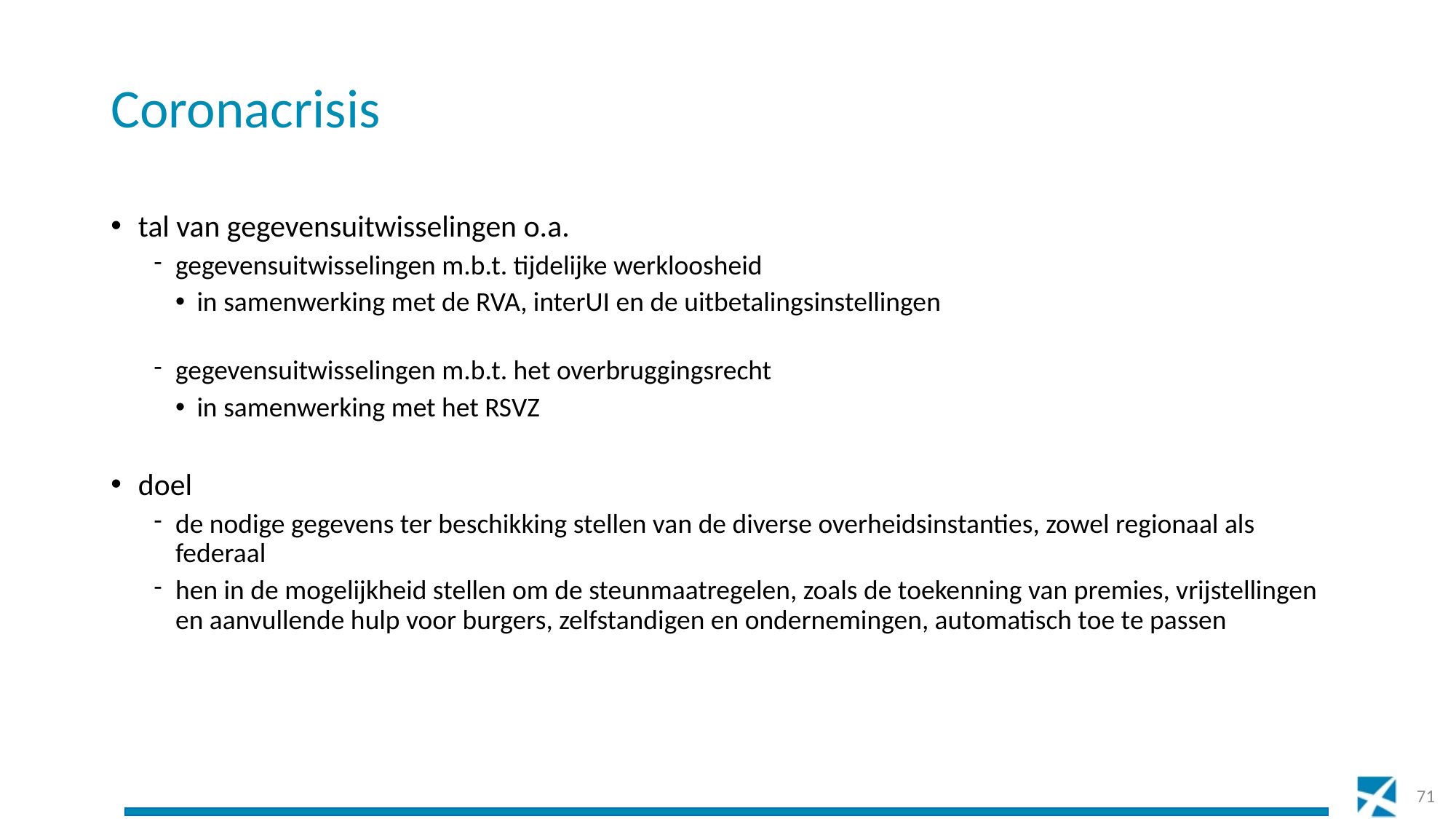

# Coronacrisis
tal van gegevensuitwisselingen o.a.
gegevensuitwisselingen m.b.t. tijdelijke werkloosheid
in samenwerking met de RVA, interUI en de uitbetalingsinstellingen

gegevensuitwisselingen m.b.t. het overbruggingsrecht
in samenwerking met het RSVZ

doel
de nodige gegevens ter beschikking stellen van de diverse overheidsinstanties, zowel regionaal als federaal
hen in de mogelijkheid stellen om de steunmaatregelen, zoals de toekenning van premies, vrijstellingen en aanvullende hulp voor burgers, zelfstandigen en ondernemingen, automatisch toe te passen